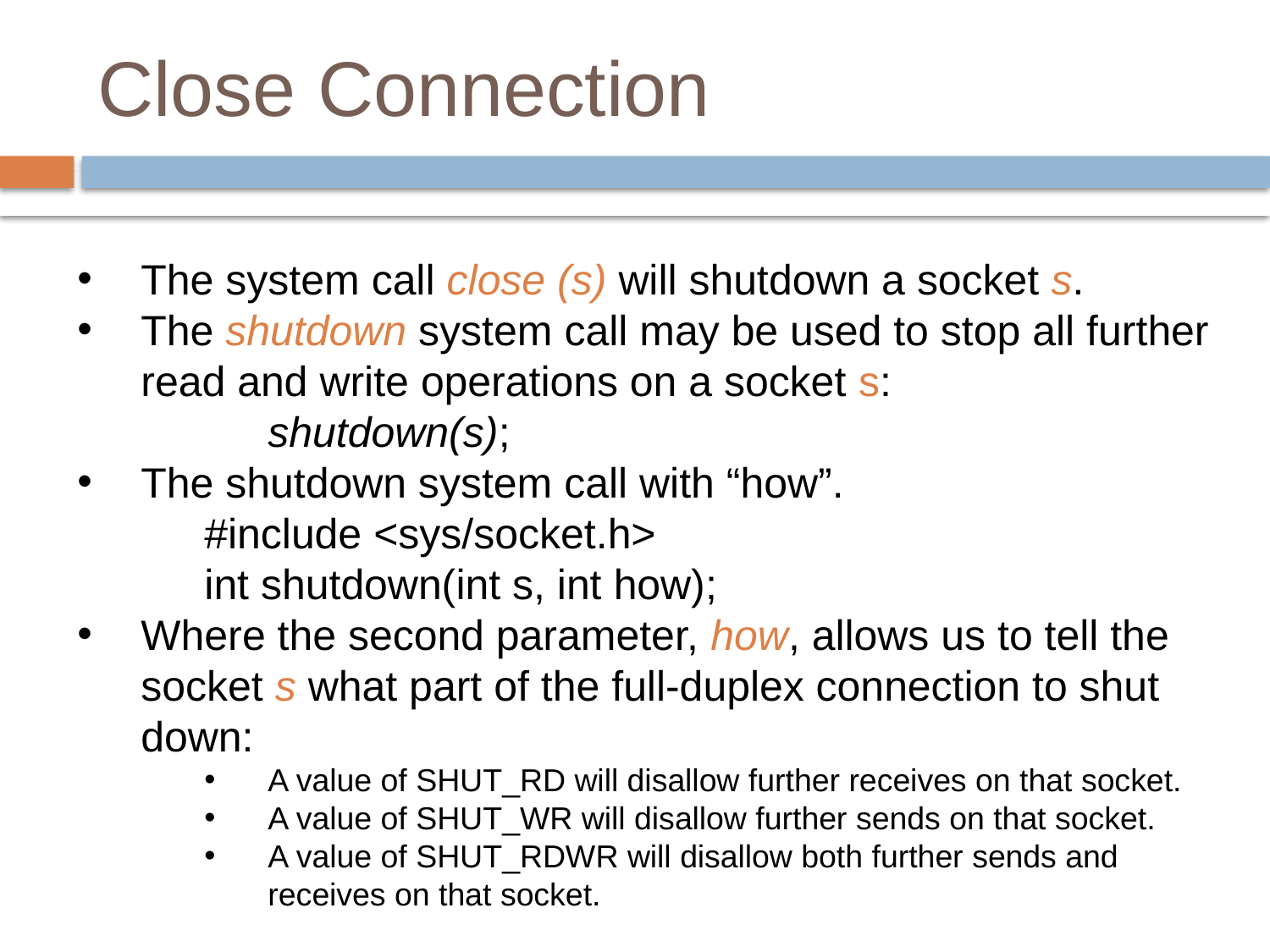

# Close Connection
The system call close (s) will shutdown a socket s.
The shutdown system call may be used to stop all further read and write operations on a socket s:
shutdown(s);
The shutdown system call with “how”.
#include <sys/socket.h>
int shutdown(int s, int how);
Where the second parameter, how, allows us to tell the socket s what part of the full-duplex connection to shut down:
A value of SHUT_RD will disallow further receives on that socket.
A value of SHUT_WR will disallow further sends on that socket.
A value of SHUT_RDWR will disallow both further sends and receives on that socket.